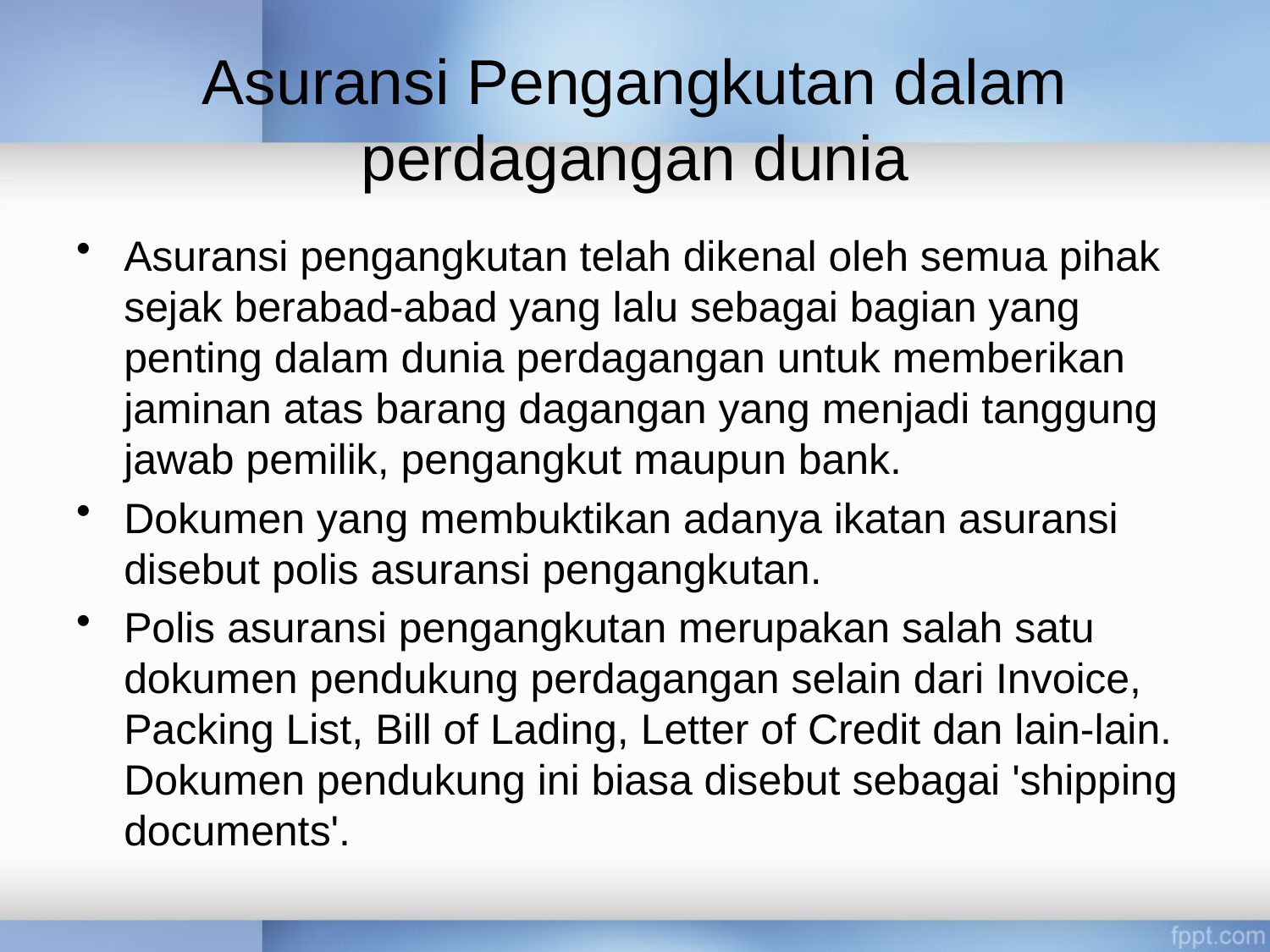

# Asuransi Pengangkutan dalam perdagangan dunia
Asuransi pengangkutan telah dikenal oleh semua pihak sejak berabad-abad yang lalu sebagai bagian yang penting dalam dunia perdagangan untuk memberikan jaminan atas barang dagangan yang menjadi tanggung jawab pemilik, pengangkut maupun bank.
Dokumen yang membuktikan adanya ikatan asuransi disebut polis asuransi pengangkutan.
Polis asuransi pengangkutan merupakan salah satu dokumen pendukung perdagangan selain dari Invoice, Packing List, Bill of Lading, Letter of Credit dan lain-lain. Dokumen pendukung ini biasa disebut sebagai 'shipping documents'.